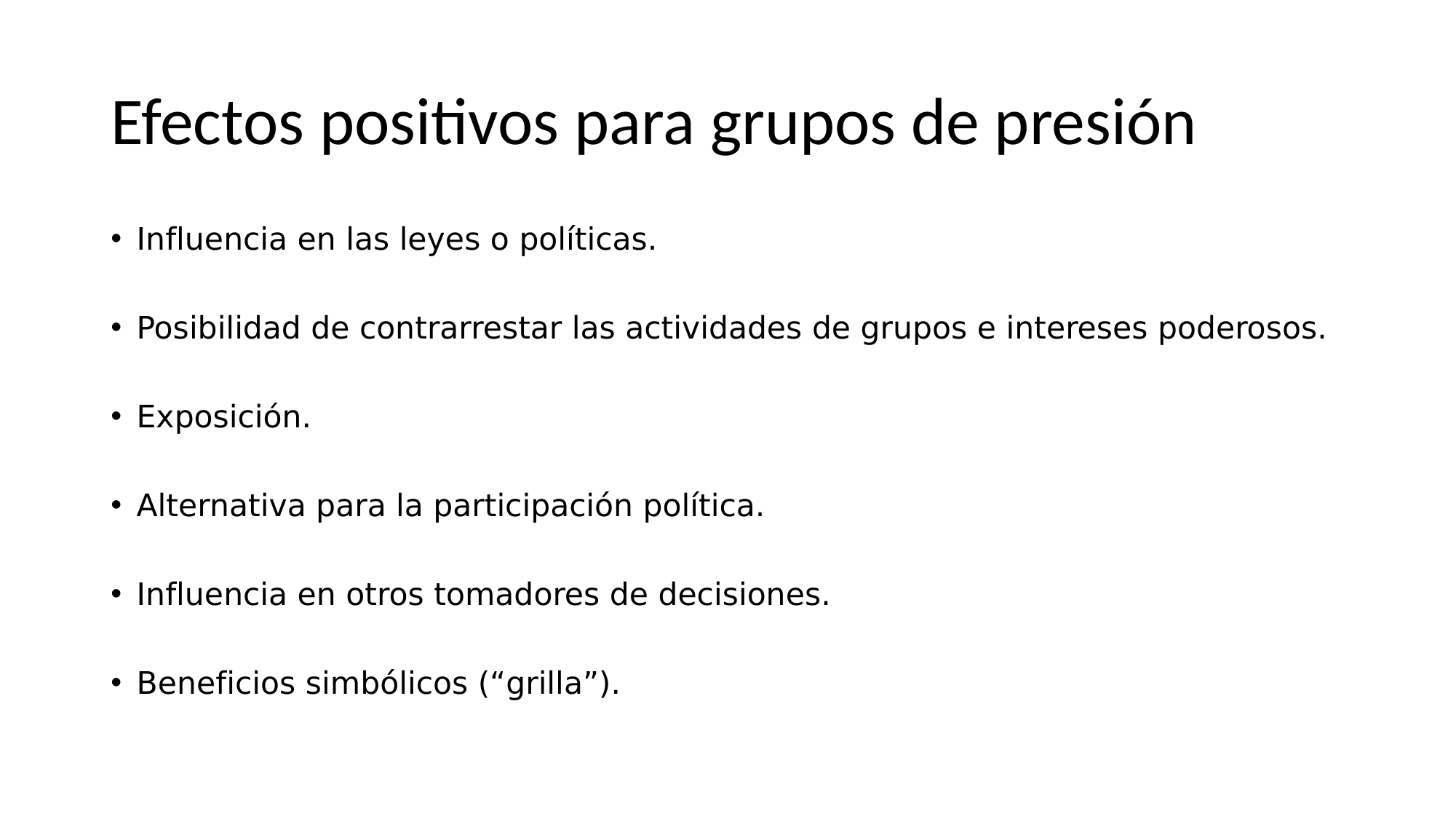

# Efectos positivos para grupos de presión
Influencia en las leyes o políticas.

Posibilidad de contrarrestar las actividades de grupos e intereses poderosos.

Exposición.

Alternativa para la participación política.

Influencia en otros tomadores de decisiones.

Beneficios simbólicos (“grilla”).